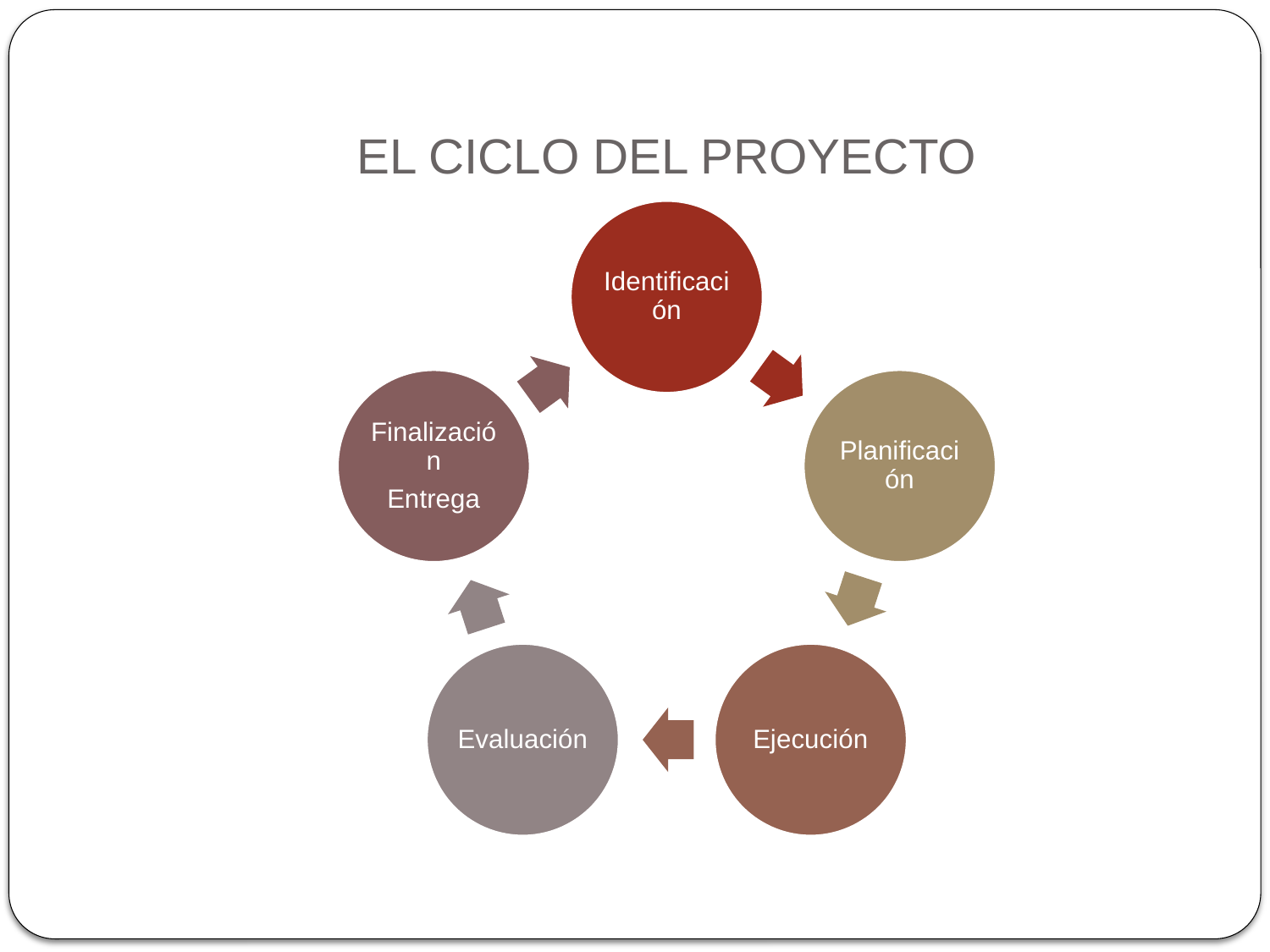

# EL CICLO DEL PROYECTO
Identificación

Planificación

Ejecución

Evaluación

Finalización
Entrega